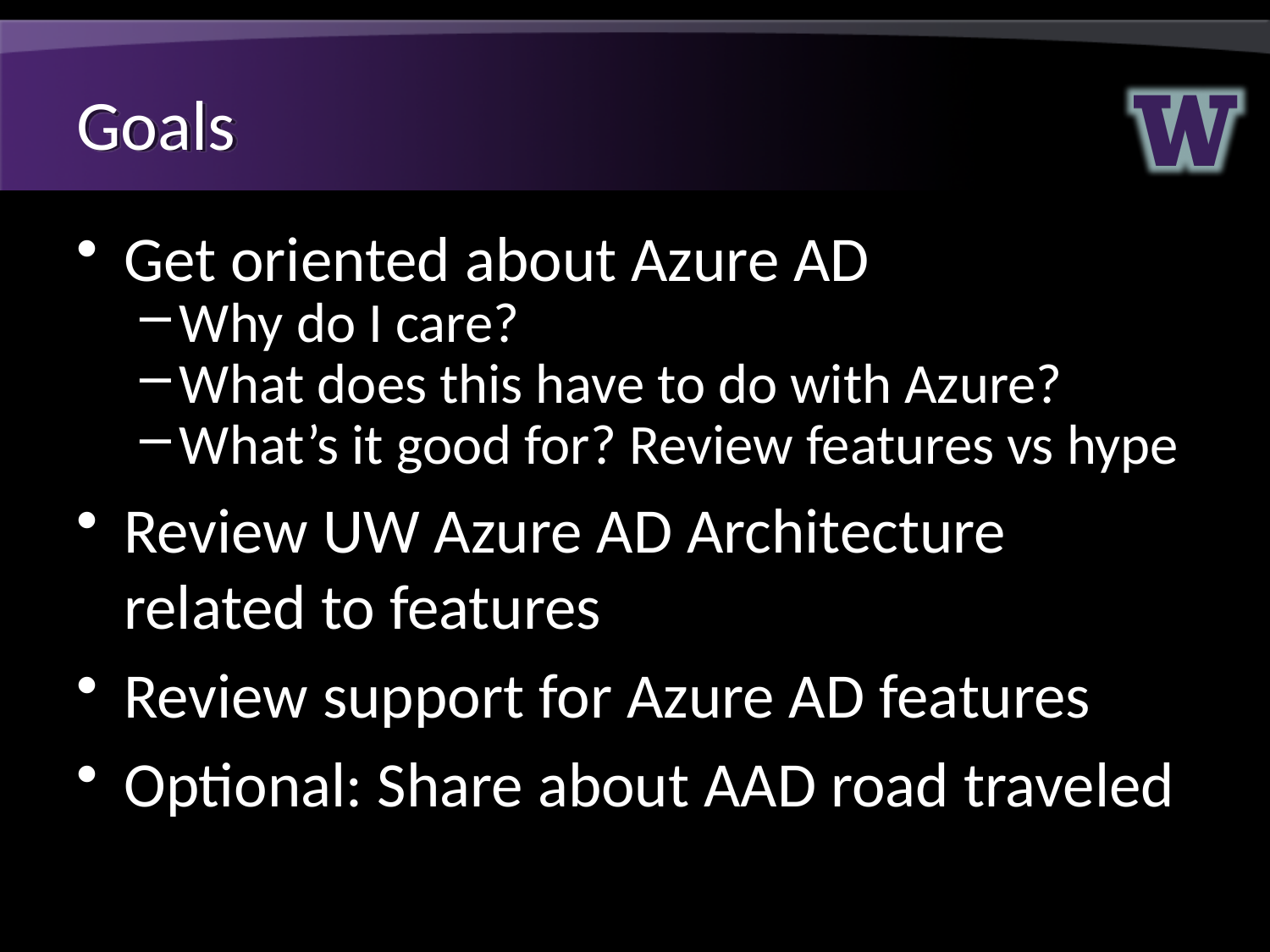

# Goals
Get oriented about Azure AD
Why do I care?
What does this have to do with Azure?
What’s it good for? Review features vs hype
Review UW Azure AD Architecture related to features
Review support for Azure AD features
Optional: Share about AAD road traveled